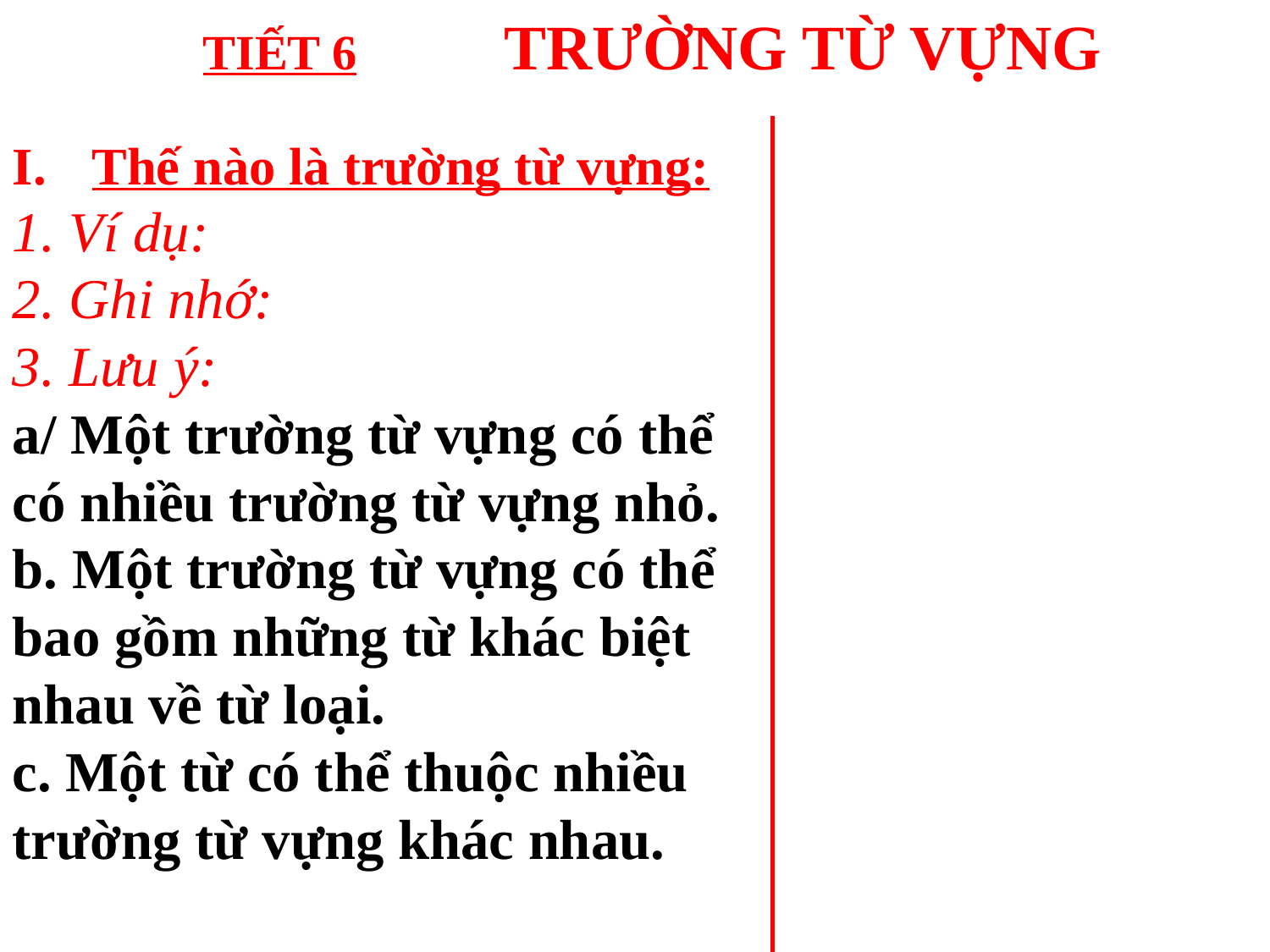

TIẾT 6            TRƯỜNG TỪ VỰNG
Thế nào là trường từ vựng:
1. Ví dụ:

2. Ghi nhớ:
3. Lưu ý:
a/ Một trường từ vựng có thể có nhiều trường từ vựng nhỏ.
b. Một trường từ vựng có thể bao gồm những từ khác biệt nhau về từ loại.
c. Một từ có thể thuộc nhiều trường từ vựng khác nhau.